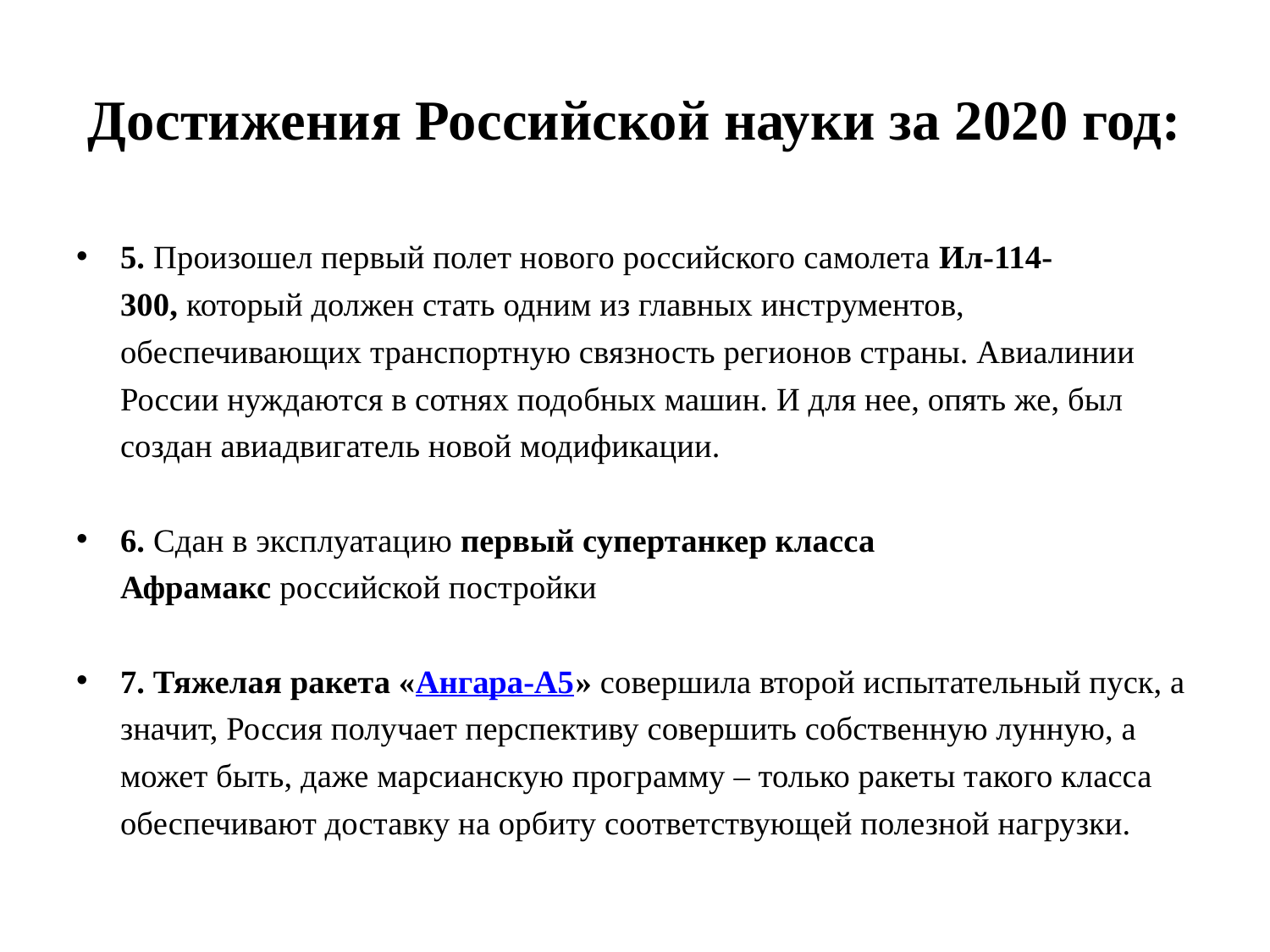

# Достижения Российской науки за 2020 год:
5. Произошел первый полет нового российского самолета Ил-114-300, который должен стать одним из главных инструментов, обеспечивающих транспортную связность регионов страны. Авиалинии России нуждаются в сотнях подобных машин. И для нее, опять же, был создан авиадвигатель новой модификации.

6. Сдан в эксплуатацию первый супертанкер класса Афрамакс российской постройки

7. Тяжелая ракета «Ангара-А5» совершила второй испытательный пуск, а значит, Россия получает перспективу совершить собственную лунную, а может быть, даже марсианскую программу – только ракеты такого класса обеспечивают доставку на орбиту соответствующей полезной нагрузки.